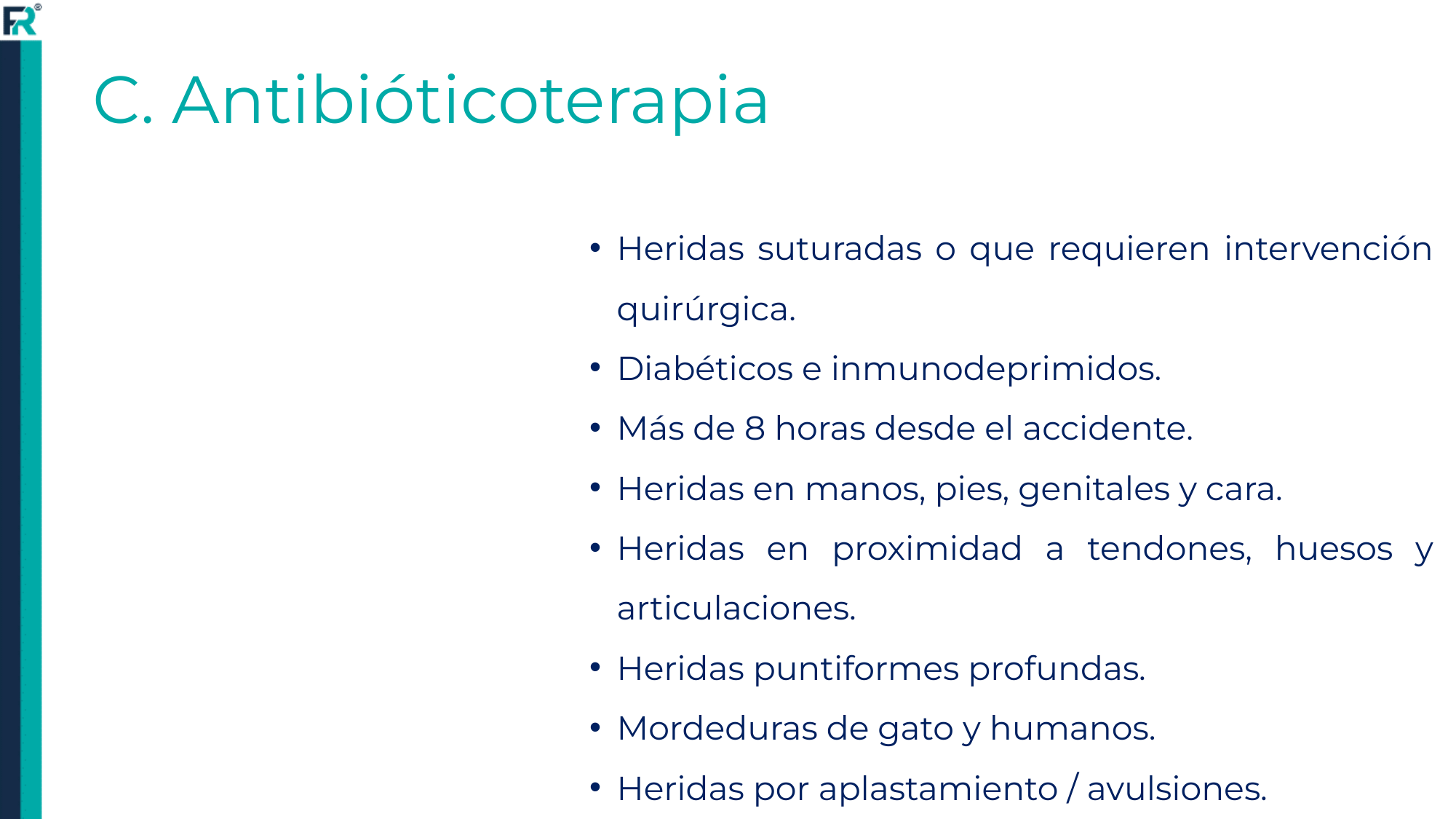

# C. Antibióticoterapia
Heridas suturadas o que requieren intervención quirúrgica.
Diabéticos e inmunodeprimidos.
Más de 8 horas desde el accidente.
Heridas en manos, pies, genitales y cara.
Heridas en proximidad a tendones, huesos y articulaciones.
Heridas puntiformes profundas.
Mordeduras de gato y humanos.
Heridas por aplastamiento / avulsiones.